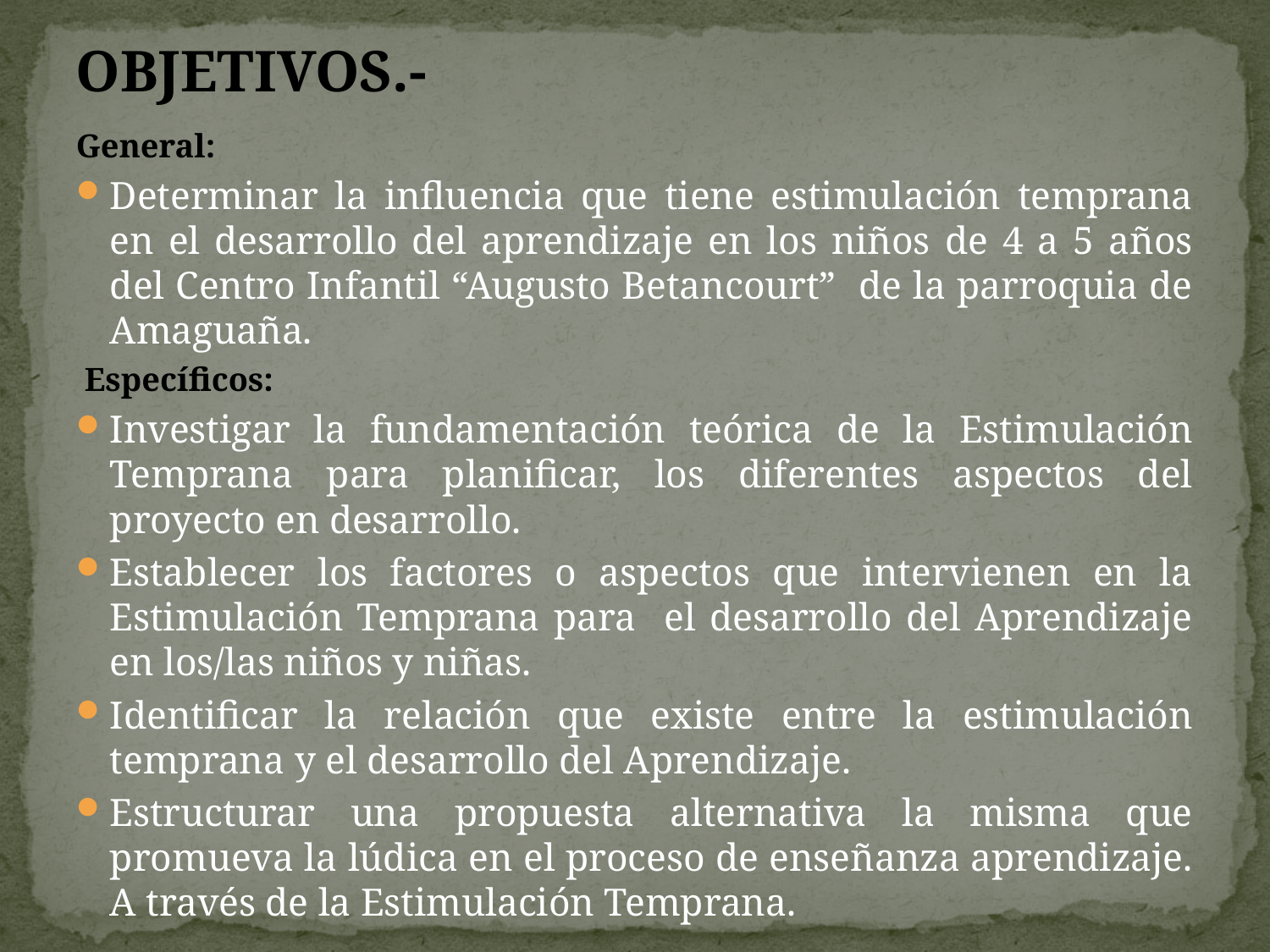

# OBJETIVOS.-
General:
Determinar la influencia que tiene estimulación temprana en el desarrollo del aprendizaje en los niños de 4 a 5 años del Centro Infantil “Augusto Betancourt”  de la parroquia de Amaguaña.
 Específicos:
Investigar la fundamentación teórica de la Estimulación Temprana para planificar, los diferentes aspectos del proyecto en desarrollo.
Establecer los factores o aspectos que intervienen en la Estimulación Temprana para  el desarrollo del Aprendizaje en los/las niños y niñas.
Identificar la relación que existe entre la estimulación temprana y el desarrollo del Aprendizaje.
Estructurar una propuesta alternativa la misma que promueva la lúdica en el proceso de enseñanza aprendizaje. A través de la Estimulación Temprana.